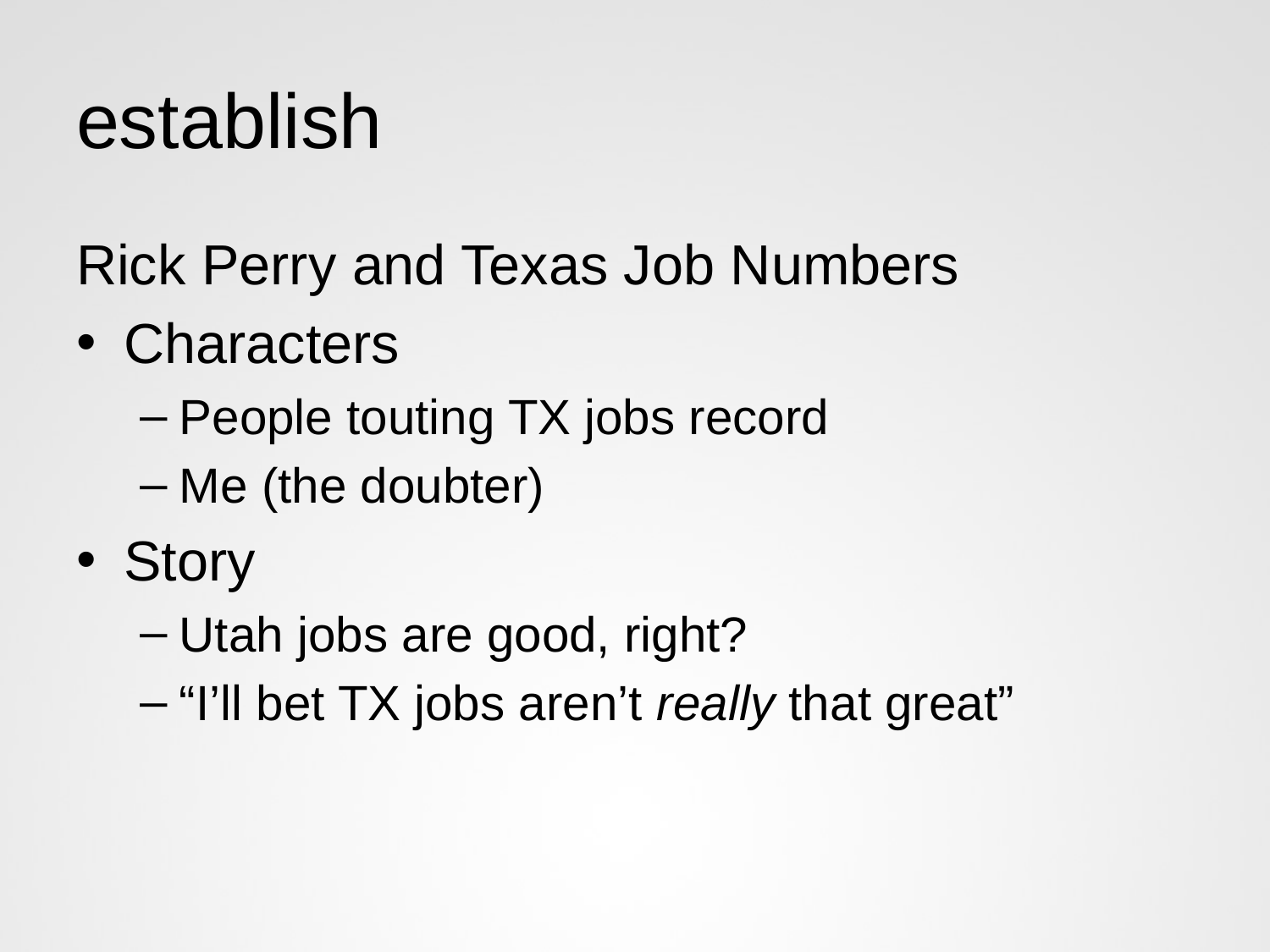

# establish
Rick Perry and Texas Job Numbers
Characters
People touting TX jobs record
Me (the doubter)
Story
Utah jobs are good, right?
“I’ll bet TX jobs aren’t really that great”